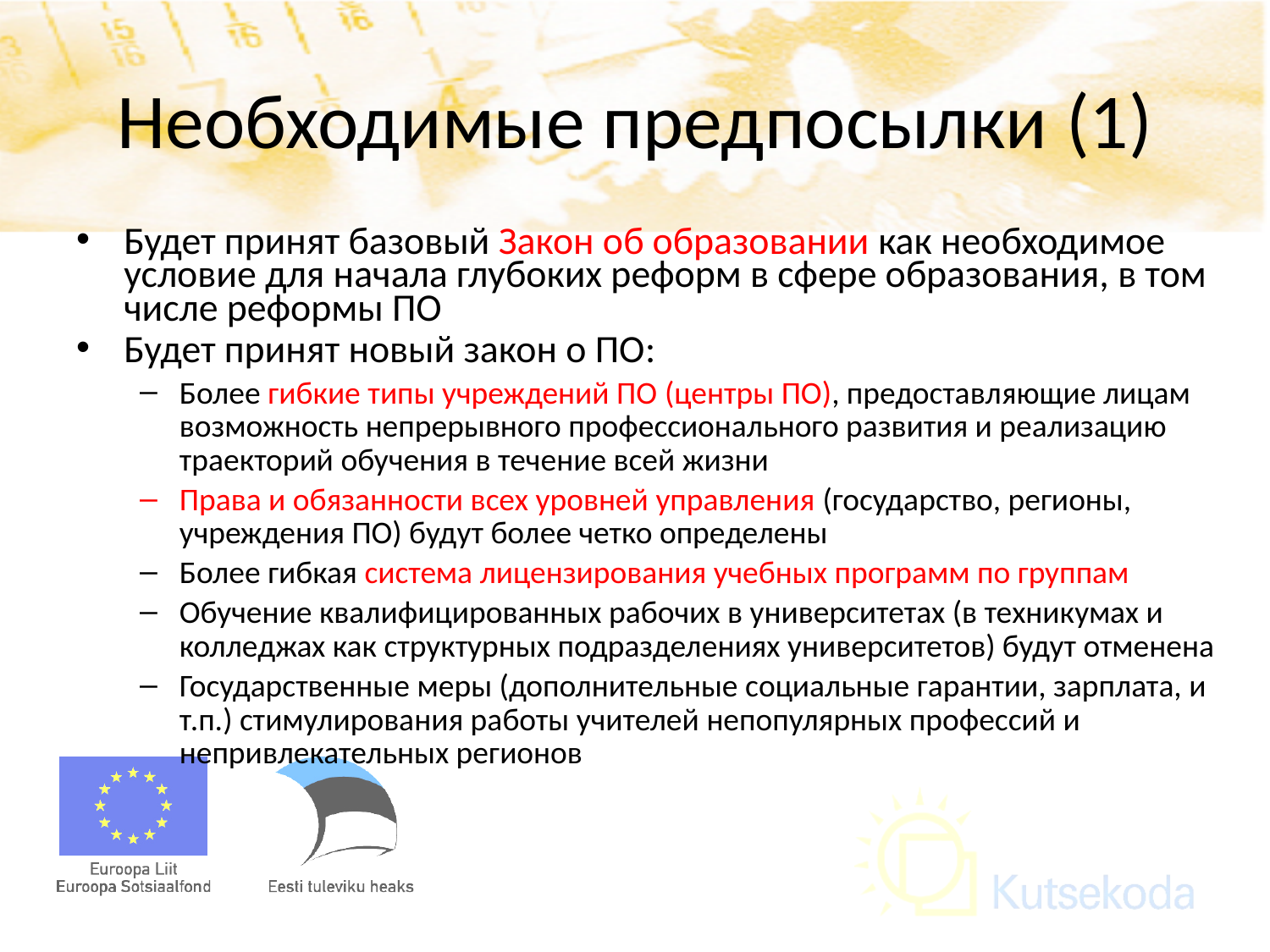

# Необходимые предпосылки (1)
Будет принят базовый Закон об образовании как необходимое условие для начала глубоких реформ в сфере образования, в том числе реформы ПО
Будет принят новый закон о ПО:
Более гибкие типы учреждений ПО (центры ПО), предоставлᴙющие лицам возможность непрерывного профессионального развития и реализацию траекторий обучения в течение всей жизни
Права и обязанности всех уровней управления (государство, регионы, учреждения ПО) будyт более четко определены
Более гибкая система лицензирования учебных программ по группам
Обучение квалифицированных рабочих в университетах (в техникумах и колледжах как структурных подразделениях университетов) будут отменена
Государственные меры (дополнительные социальные гарантии, зарплата, и т.п.) стимулирования работы учителей непопулярных профессий и непривлекательных регионов